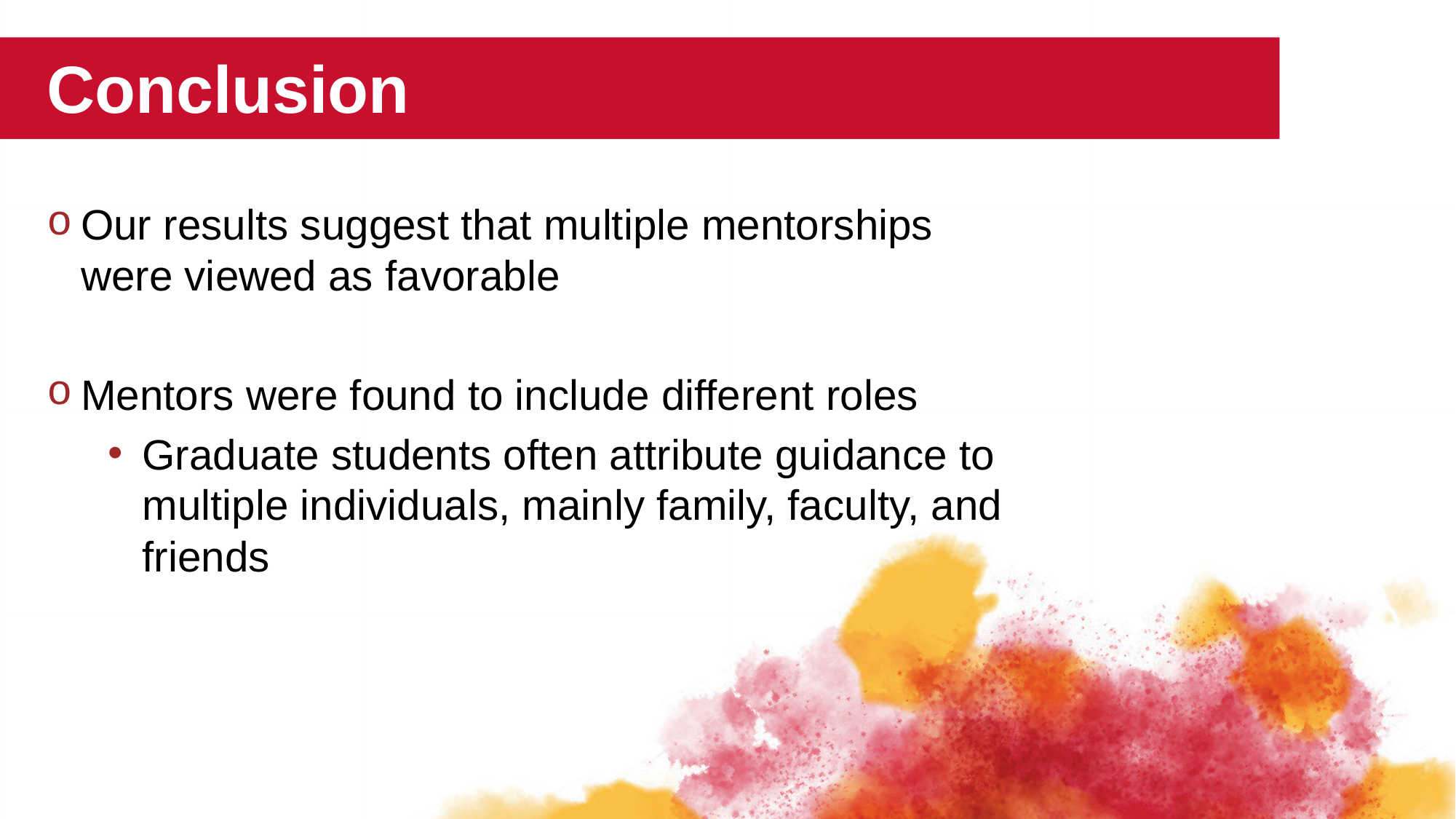

Conclusion

Our results suggest that multiple mentorships were viewed as favorable

Mentors were found to include different roles
Graduate students often attribute guidance to multiple individuals, mainly family, faculty, and friends